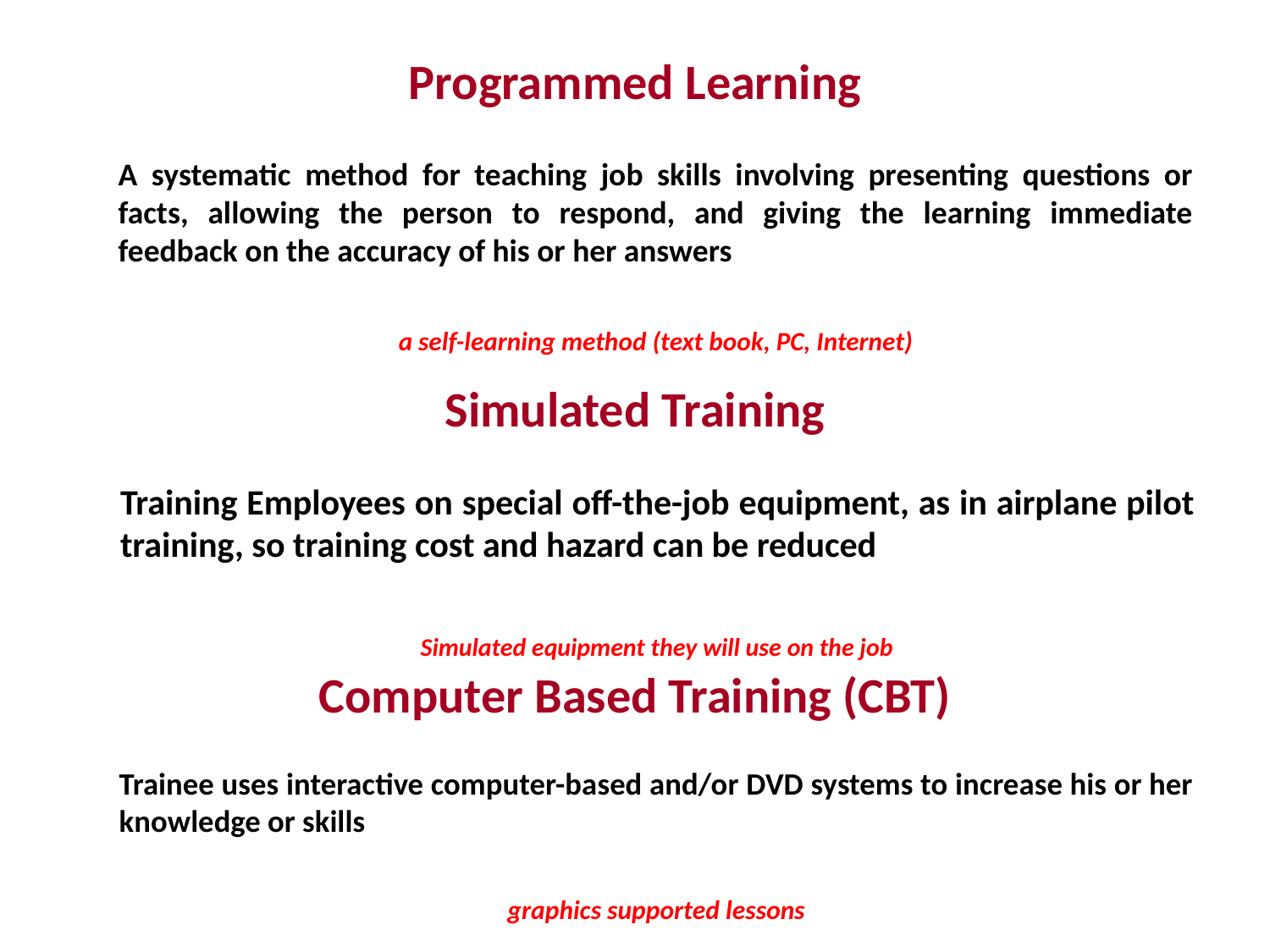

Programmed Learning

	A systematic method for teaching job skills involving presenting questions or facts, allowing the person to respond, and giving the learning immediate feedback on the accuracy of his or her answers

	a self-learning method (text book, PC, Internet)
Simulated Training

	Training Employees on special off-the-job equipment, as in airplane pilot training, so training cost and hazard can be reduced

	Simulated equipment they will use on the job
Computer Based Training (CBT)

	Trainee uses interactive computer-based and/or DVD systems to increase his or her knowledge or skills

	graphics supported lessons